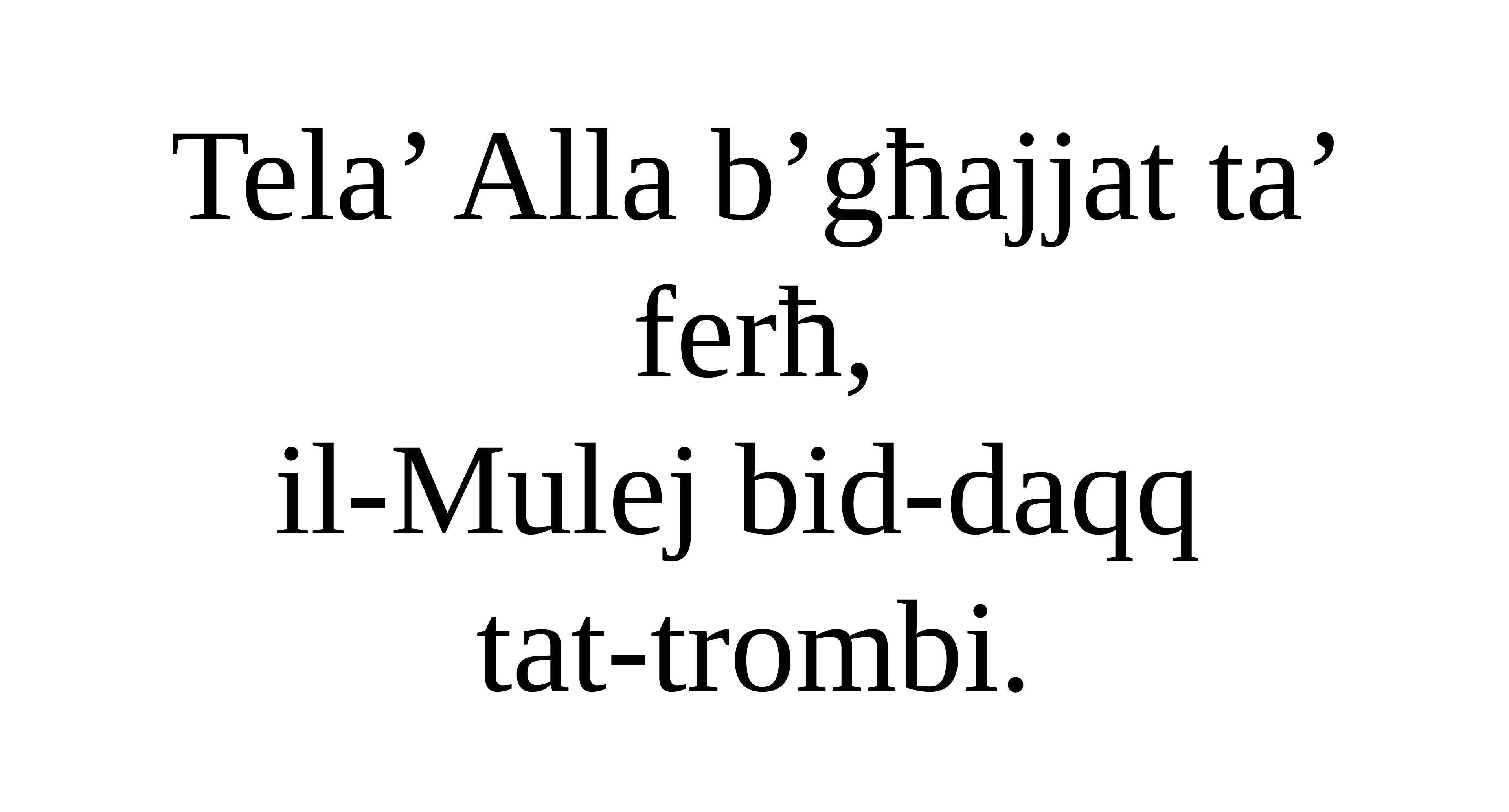

Tela’ Alla b’għajjat ta’ ferħ,
il-Mulej bid-daqq
tat-trombi.